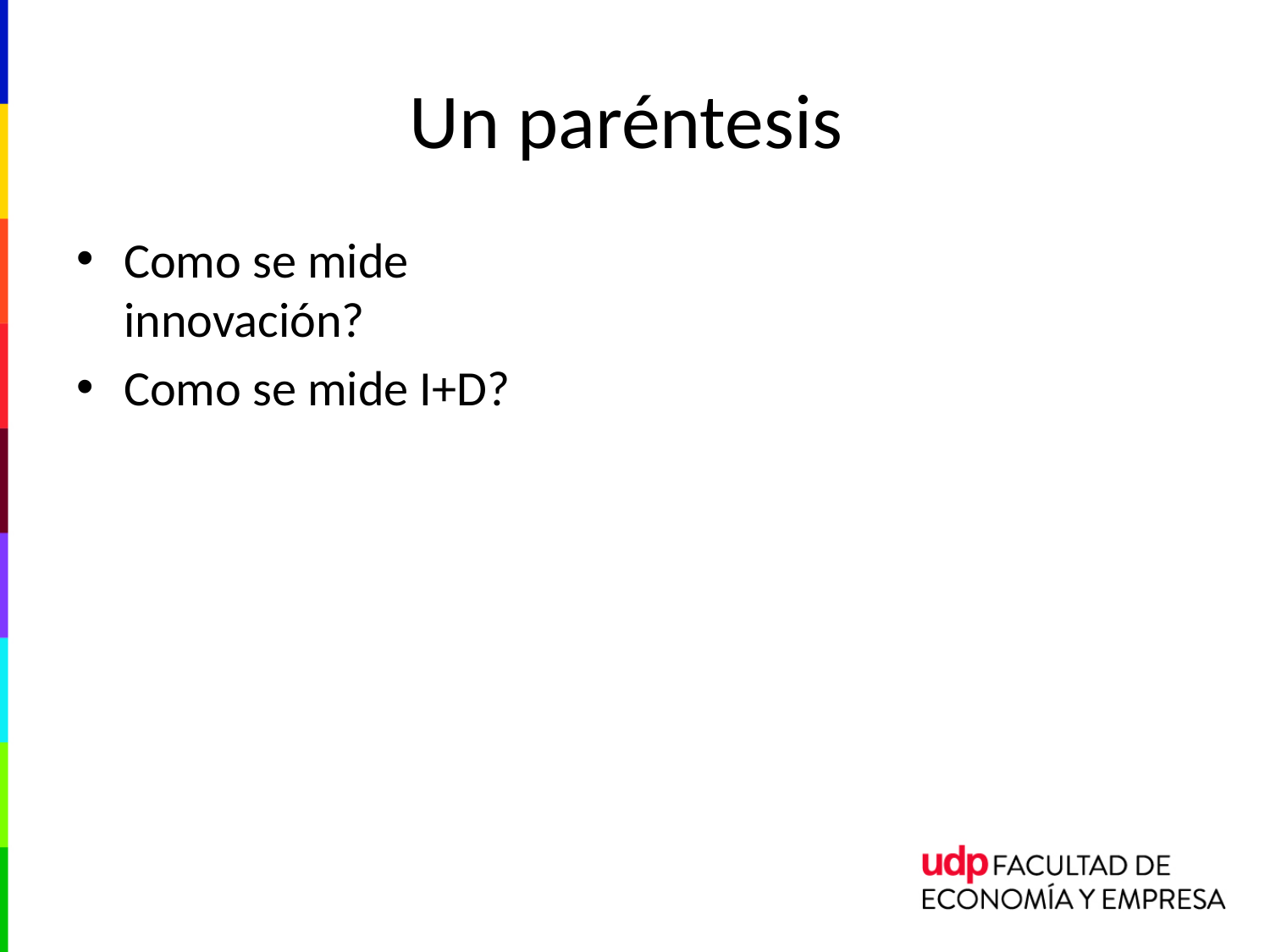

# Un paréntesis
Como se mide innovación?
Como se mide I+D?